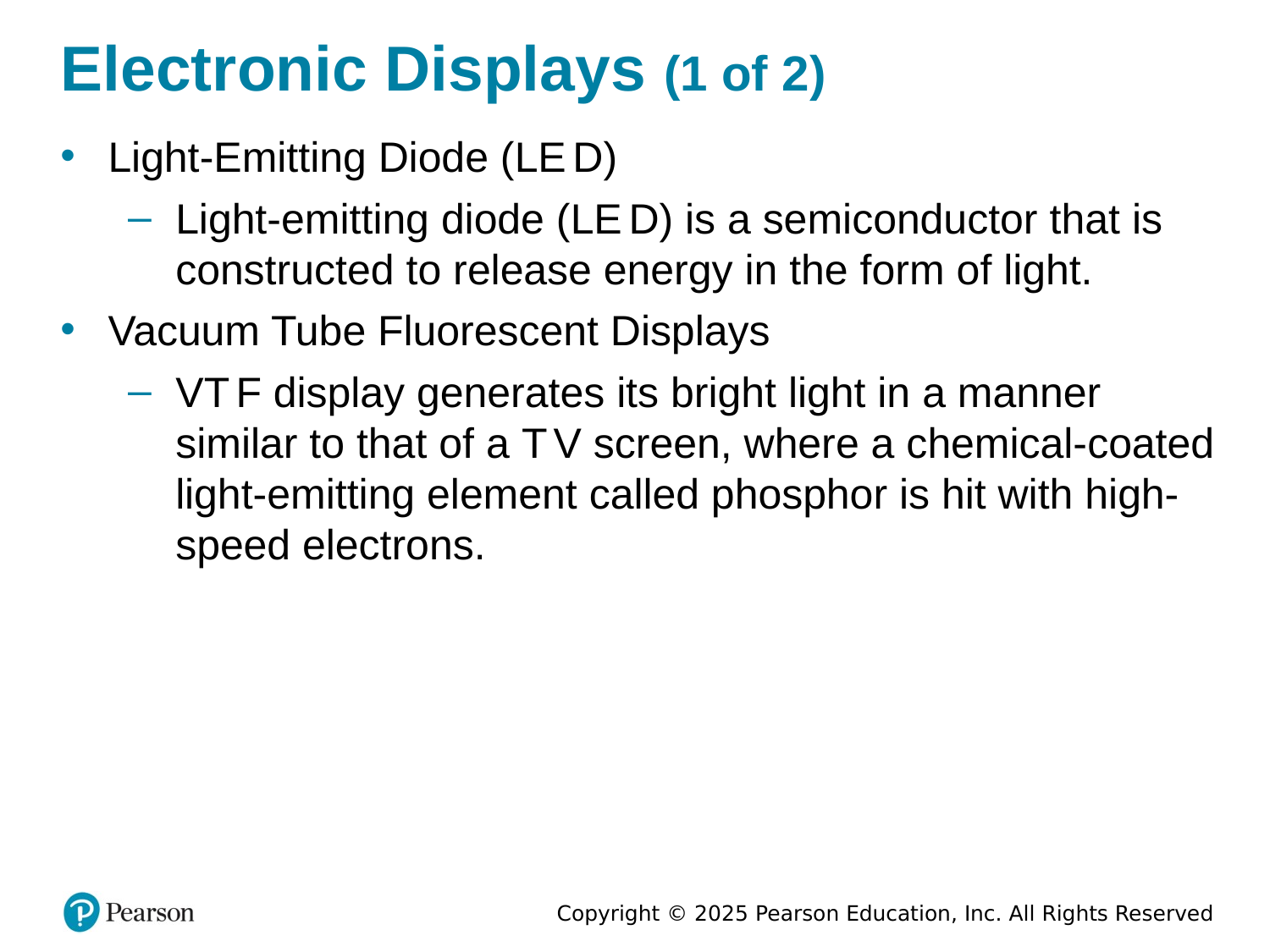

# Electronic Displays (1 of 2)
Light-Emitting Diode (L E D)
Light-emitting diode (L E D) is a semiconductor that is constructed to release energy in the form of light.
Vacuum Tube Fluorescent Displays
V T F display generates its bright light in a manner similar to that of a T V screen, where a chemical-coated light-emitting element called phosphor is hit with high-speed electrons.